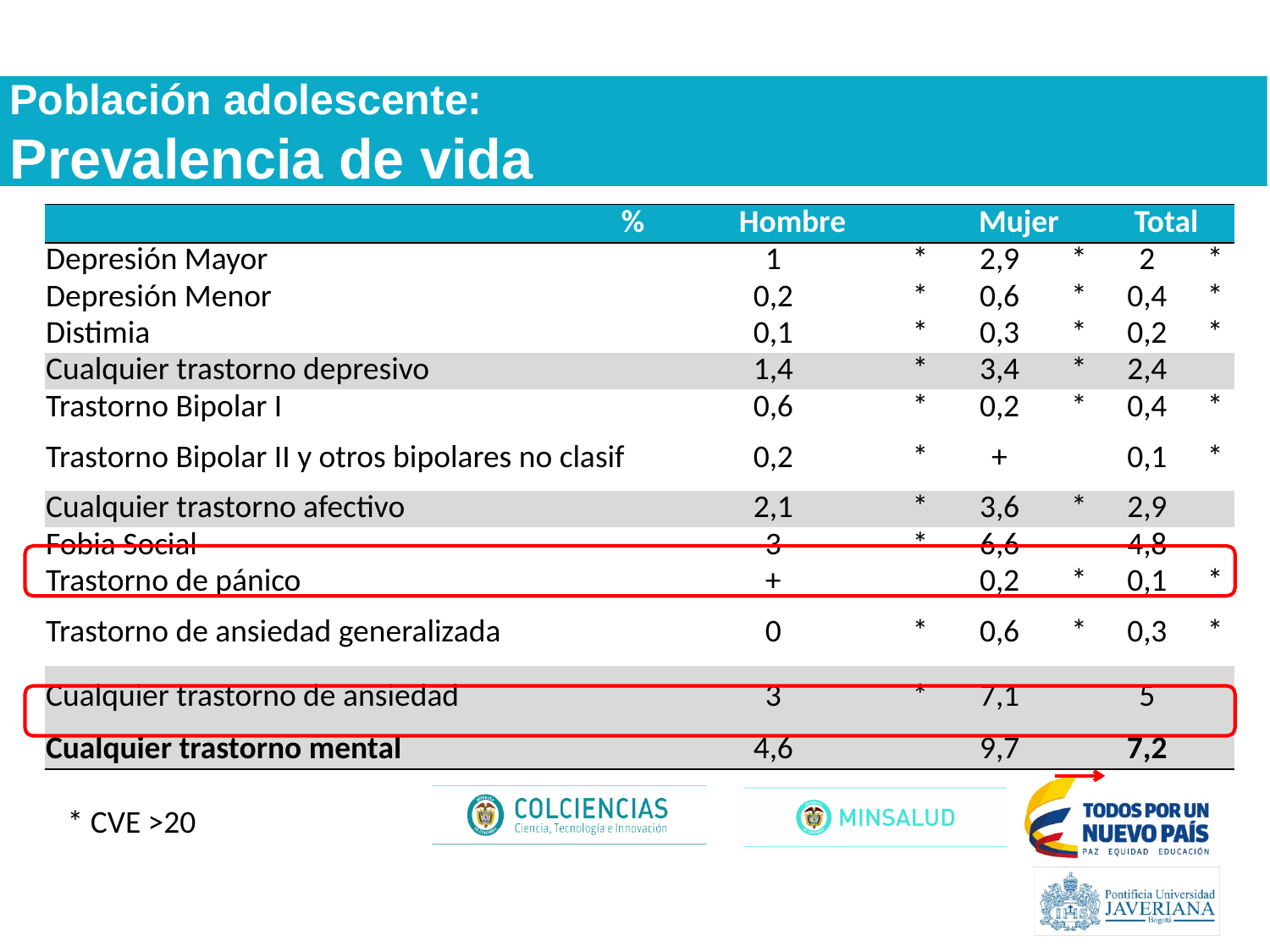

# Población adolescente: Prevalencia de vida
| % | Hombre |  | Mujer |  | Total |  |
| --- | --- | --- | --- | --- | --- | --- |
| Depresión Mayor | 1 | \* | 2,9 | \* | 2 | \* |
| Depresión Menor | 0,2 | \* | 0,6 | \* | 0,4 | \* |
| Distimia | 0,1 | \* | 0,3 | \* | 0,2 | \* |
| Cualquier trastorno depresivo | 1,4 | \* | 3,4 | \* | 2,4 |  |
| Trastorno Bipolar I | 0,6 | \* | 0,2 | \* | 0,4 | \* |
| Trastorno Bipolar II y otros bipolares no clasif | 0,2 | \* | + |  | 0,1 | \* |
| Cualquier trastorno afectivo | 2,1 | \* | 3,6 | \* | 2,9 |  |
| Fobia Social | 3 | \* | 6,6 |  | 4,8 |  |
| Trastorno de pánico | + |  | 0,2 | \* | 0,1 | \* |
| Trastorno de ansiedad generalizada | 0 | \* | 0,6 | \* | 0,3 | \* |
| Cualquier trastorno de ansiedad | 3 | \* | 7,1 |  | 5 |  |
| Cualquier trastorno mental | 4,6 |  | 9,7 |  | 7,2 |  |

* CVE >20